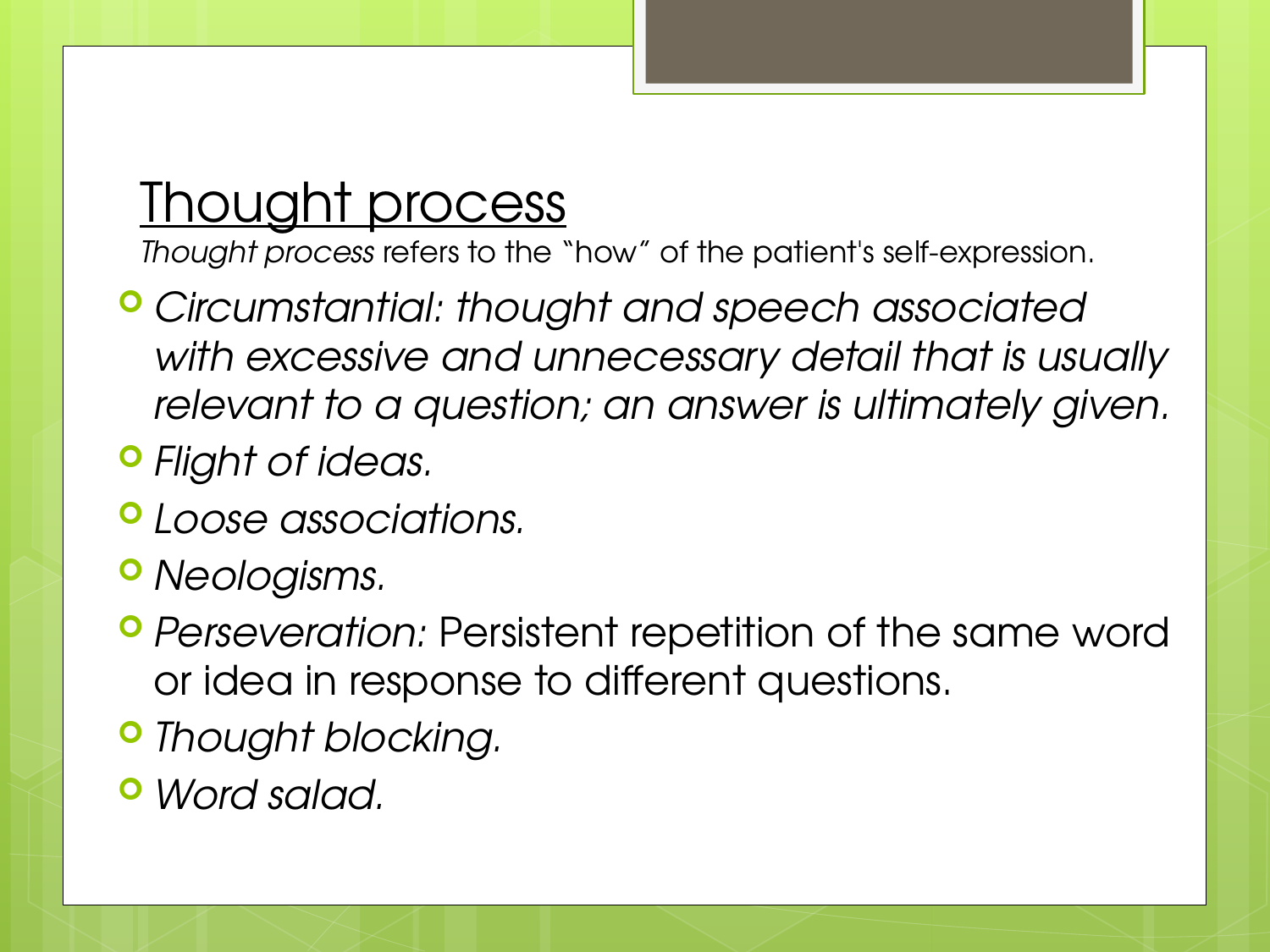

# Thought process Thought process refers to the “how” of the patient's self-expression.
Circumstantial: thought and speech associated with excessive and unnecessary detail that is usually relevant to a question; an answer is ultimately given.
Flight of ideas.
Loose associations.
Neologisms.
Perseveration: Persistent repetition of the same word or idea in response to different questions.
Thought blocking.
Word salad.